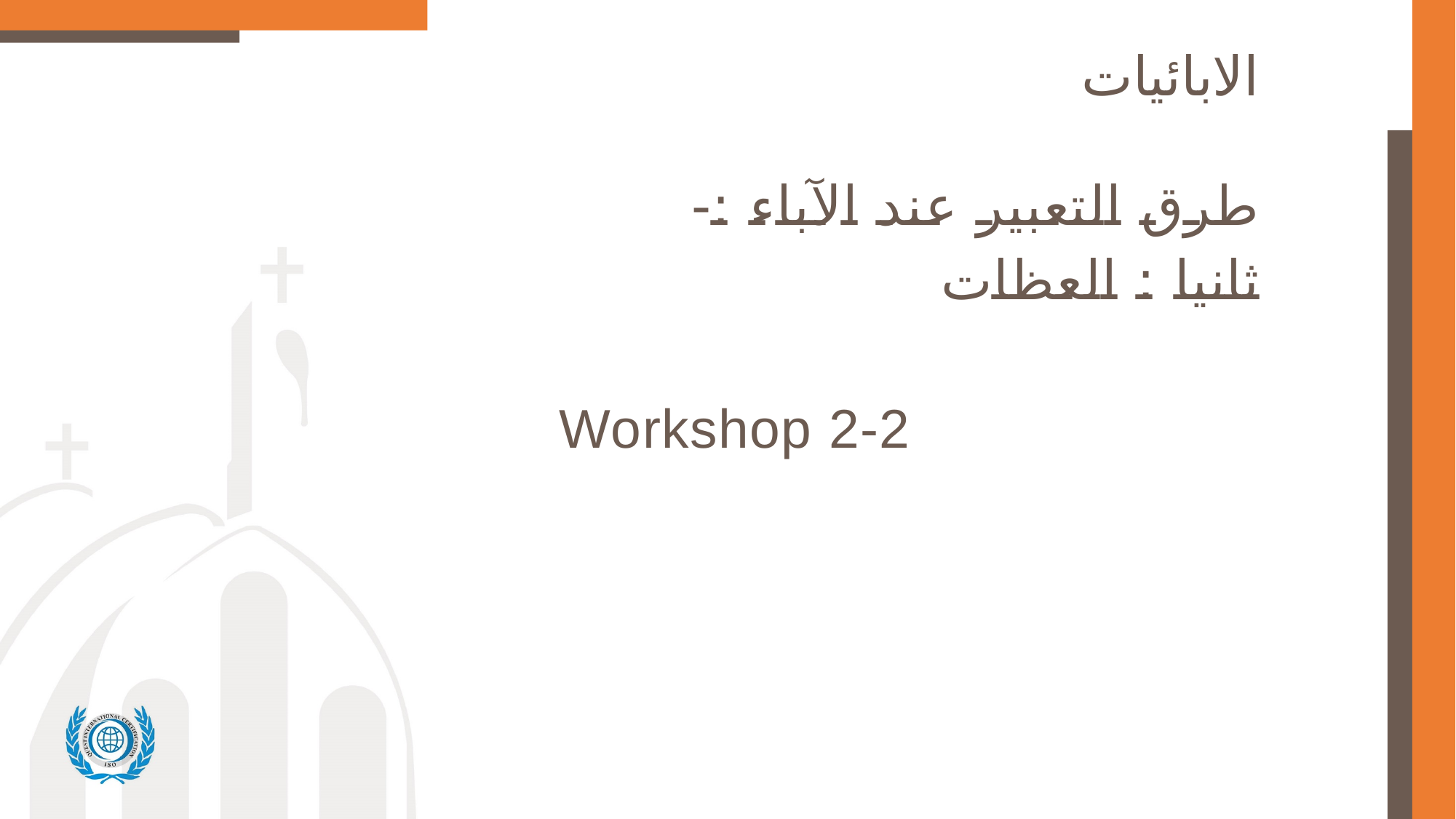

# الابائيات
طرق التعبير عند الآباء :-
ثانيا : العظات

Workshop 2-2